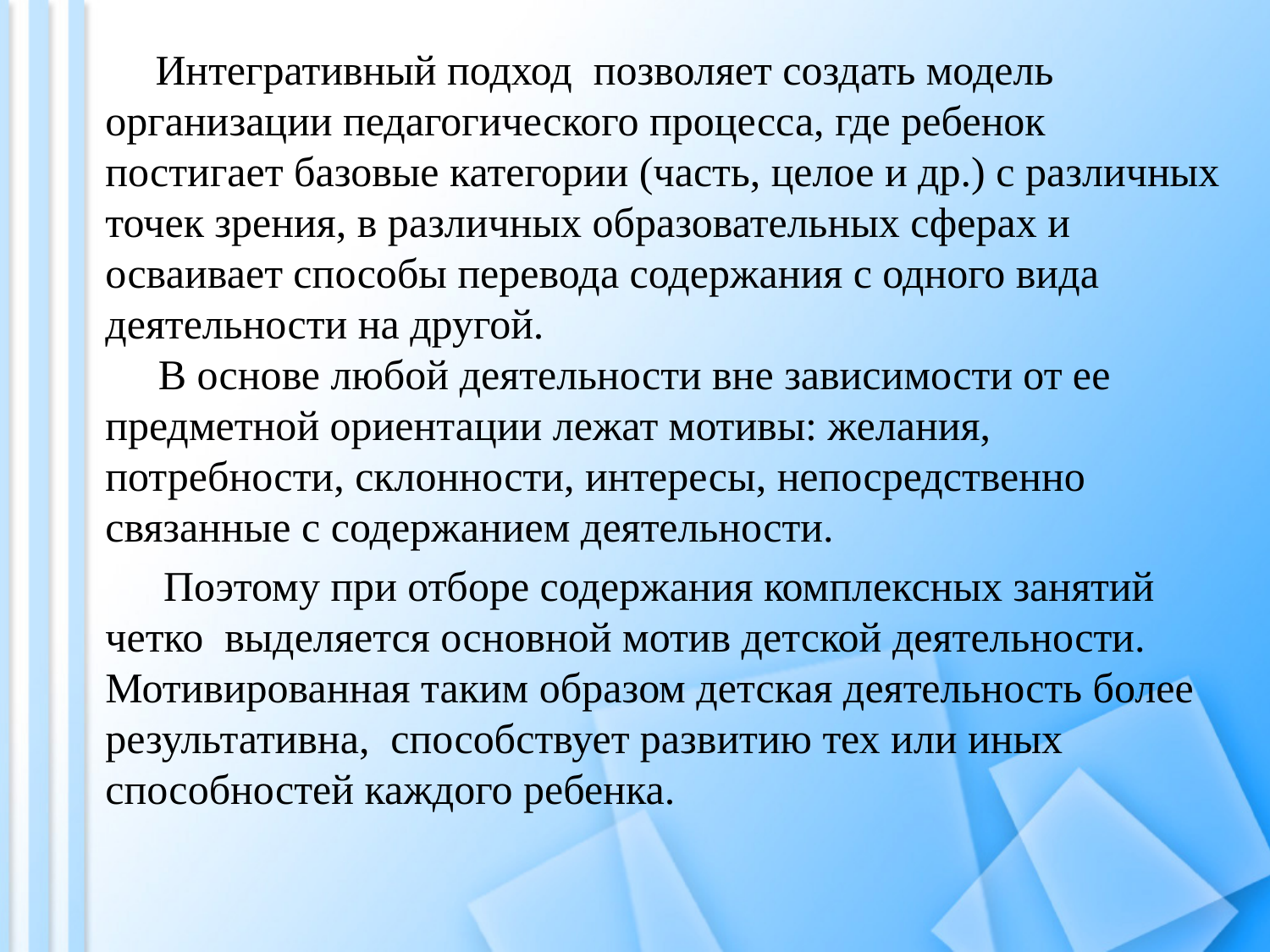

Интегративный подход  позволяет создать модель организации педагогического процесса, где ребенок постигает базовые категории (часть, целое и др.) с различных точек зрения, в различных образовательных сферах и осваивает способы перевода содержания с одного вида деятельности на другой.
     В основе любой деятельности вне зависимости от ее предметной ориентации лежат мотивы: желания, потребности, склонности, интересы, непосредственно связанные с содержанием деятельности.
          Поэтому при отборе содержания комплексных занятий  четко  выделяется основной мотив детской деятельности. Мотивированная таким образом детская деятельность более результативна,  способствует развитию тех или иных способностей каждого ребенка.